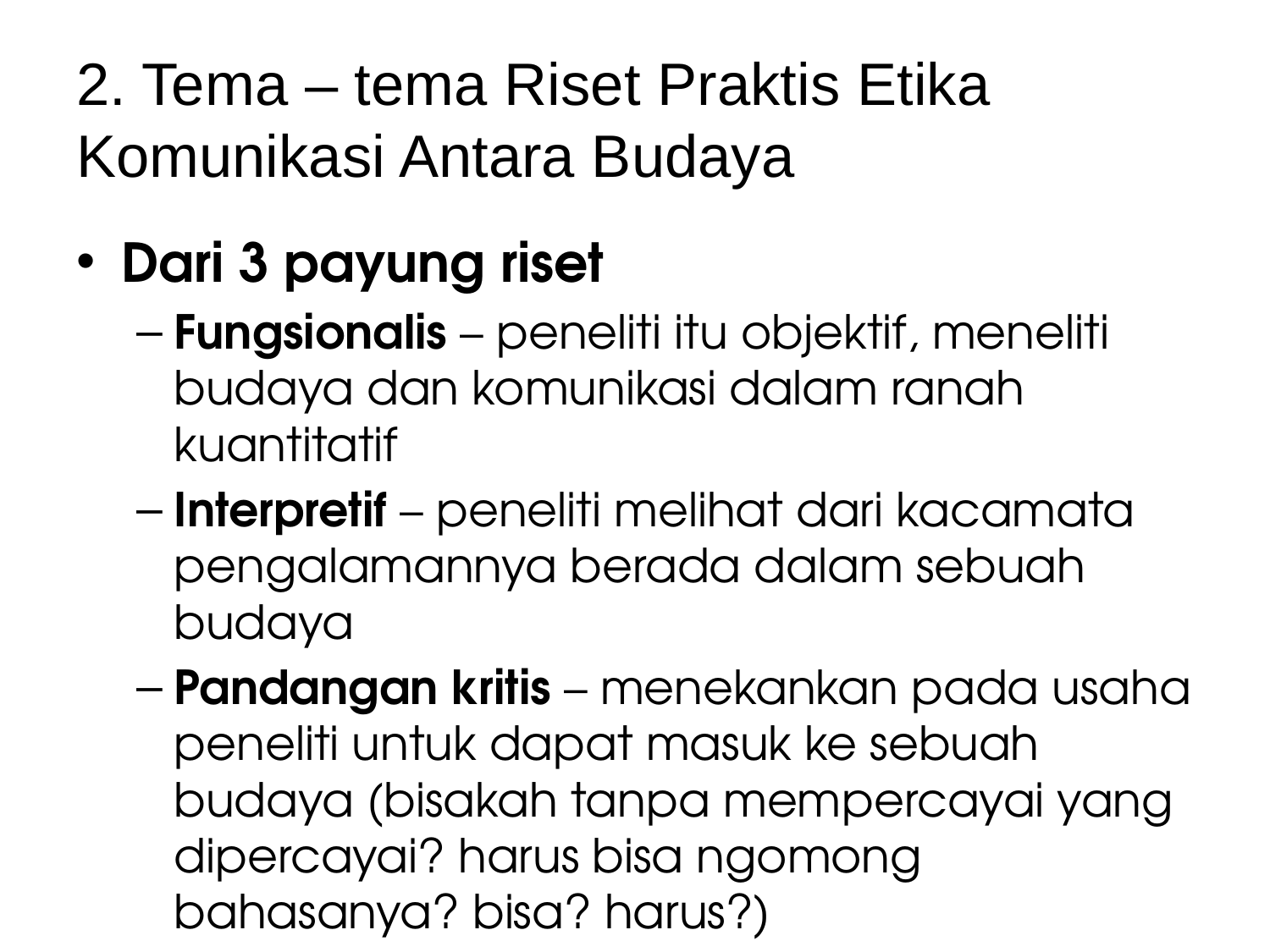

# 2. Tema – tema Riset Praktis Etika Komunikasi Antara Budaya
Dari 3 payung riset
Fungsionalis – peneliti itu objektif, meneliti budaya dan komunikasi dalam ranah kuantitatif
Interpretif – peneliti melihat dari kacamata pengalamannya berada dalam sebuah budaya
Pandangan kritis – menekankan pada usaha peneliti untuk dapat masuk ke sebuah budaya (bisakah tanpa mempercayai yang dipercayai? harus bisa ngomong bahasanya? bisa? harus?)